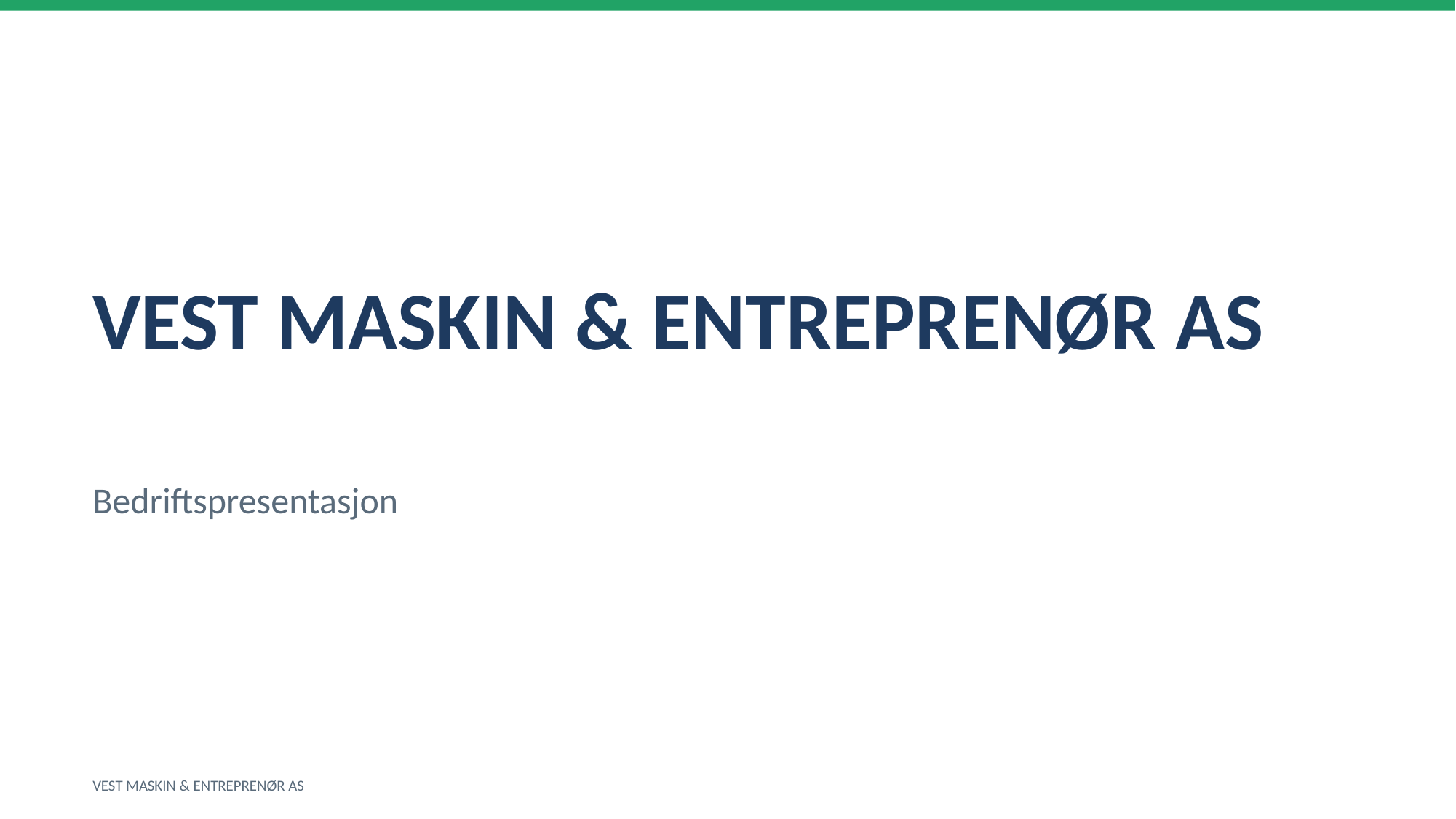

VEST MASKIN & ENTREPRENØR AS
Bedriftspresentasjon
VEST MASKIN & ENTREPRENØR AS